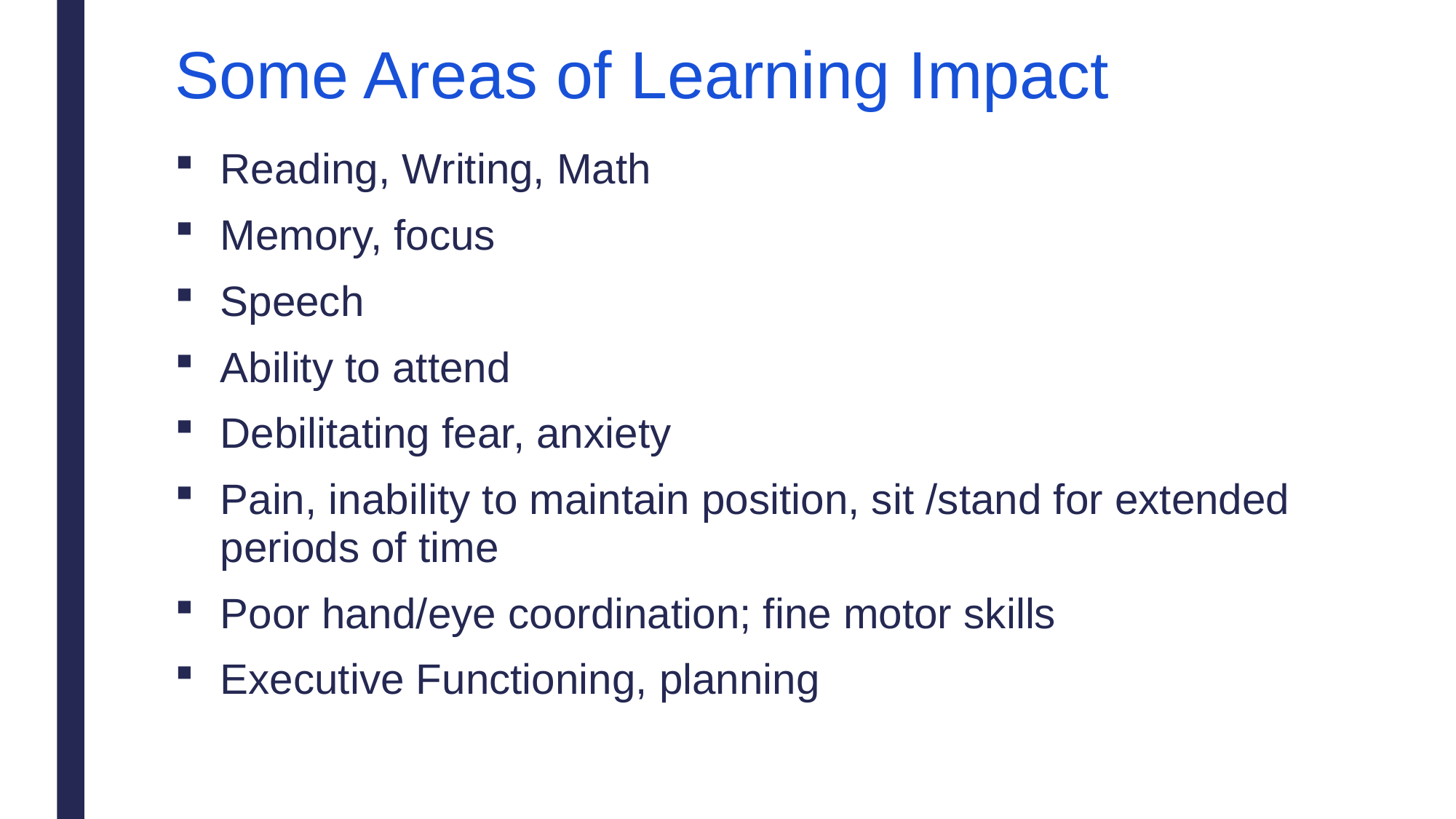

# Some Areas of Learning Impact
Reading, Writing, Math
Memory, focus
Speech
Ability to attend
Debilitating fear, anxiety
Pain, inability to maintain position, sit /stand for extended periods of time
Poor hand/eye coordination; fine motor skills
Executive Functioning, planning